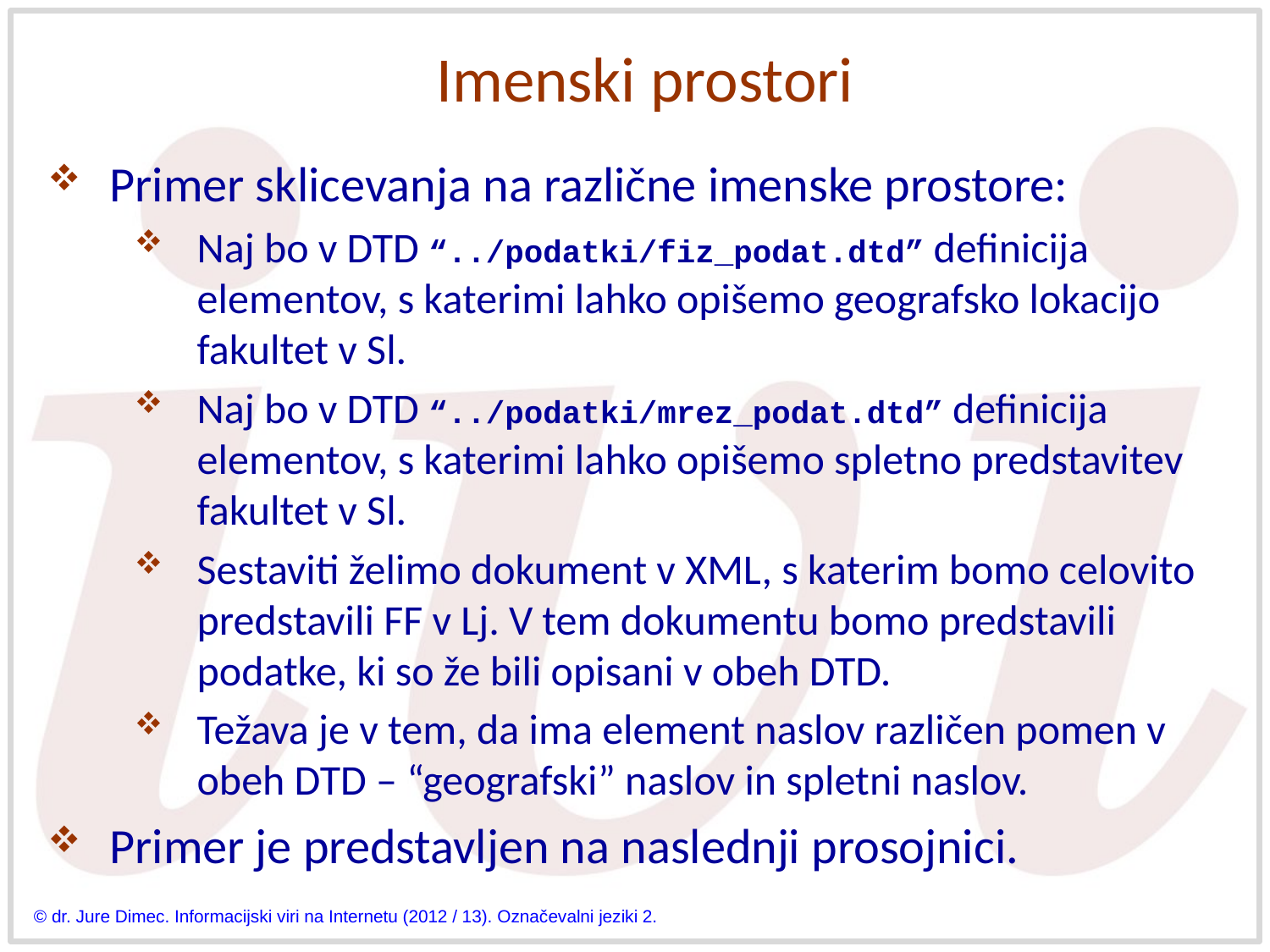

# Imenski prostori
Primer sklicevanja na različne imenske prostore:
Naj bo v DTD “../podatki/fiz_podat.dtd” definicija elementov, s katerimi lahko opišemo geografsko lokacijo fakultet v Sl.
Naj bo v DTD “../podatki/mrez_podat.dtd” definicija elementov, s katerimi lahko opišemo spletno predstavitev fakultet v Sl.
Sestaviti želimo dokument v XML, s katerim bomo celovito predstavili FF v Lj. V tem dokumentu bomo predstavili podatke, ki so že bili opisani v obeh DTD.
Težava je v tem, da ima element naslov različen pomen v obeh DTD – “geografski” naslov in spletni naslov.
Primer je predstavljen na naslednji prosojnici.
© dr. Jure Dimec. Informacijski viri na Internetu (2012 / 13). Označevalni jeziki 2.